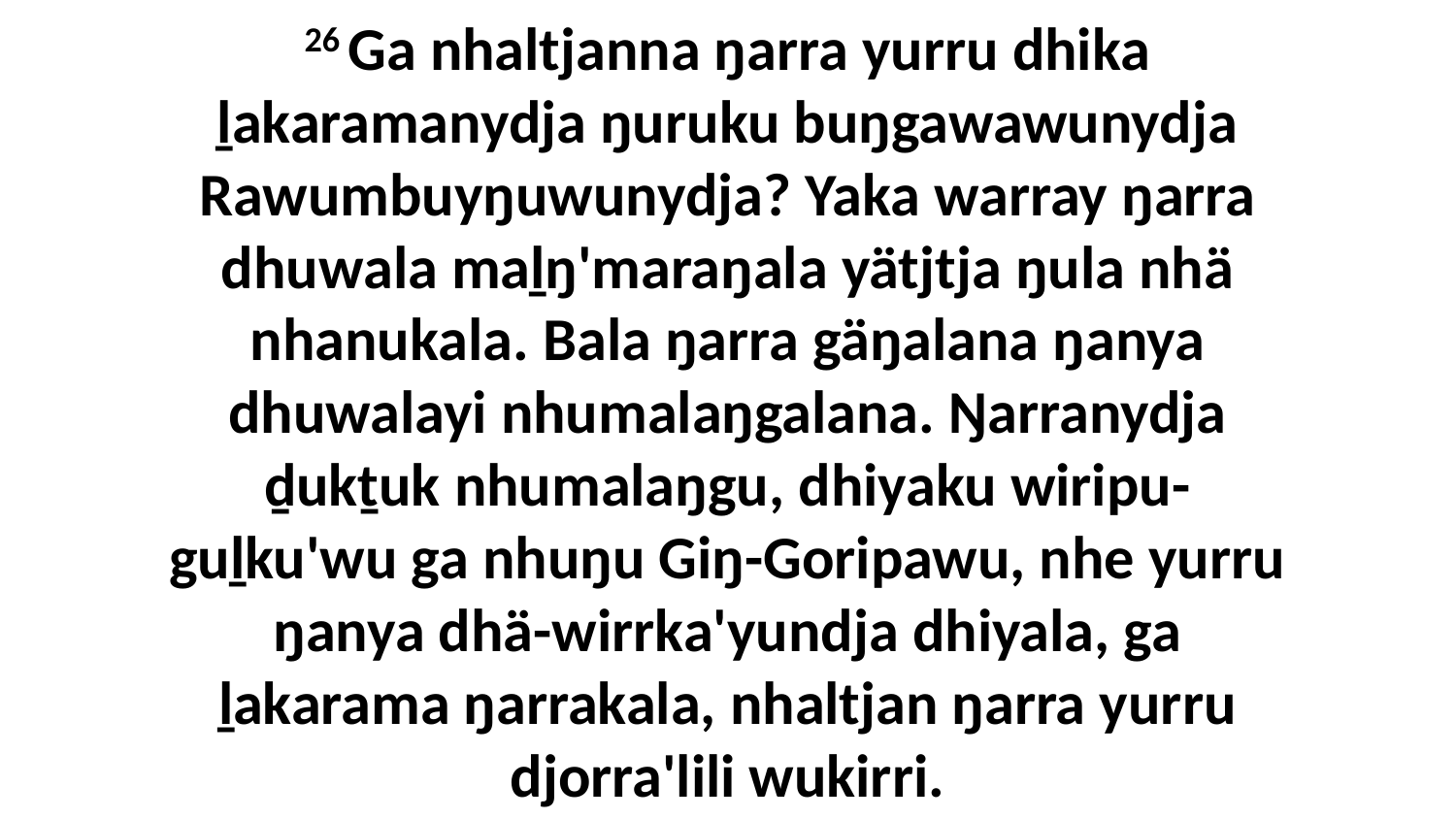

26 Ga nhaltjanna ŋarra yurru dhika ḻakaramanydja ŋuruku buŋgawawunydja Rawumbuyŋuwunydja? Yaka warray ŋarra dhuwala maḻŋ'maraŋala yätjtja ŋula nhä nhanukala. Bala ŋarra gäŋalana ŋanya dhuwalayi nhumalaŋgalana. Ŋarranydja ḏukṯuk nhumalaŋgu, dhiyaku wiripu-guḻku'wu ga nhuŋu Giŋ-Goripawu, nhe yurru ŋanya dhä-wirrka'yundja dhiyala, ga ḻakarama ŋarrakala, nhaltjan ŋarra yurru djorra'lili wukirri.